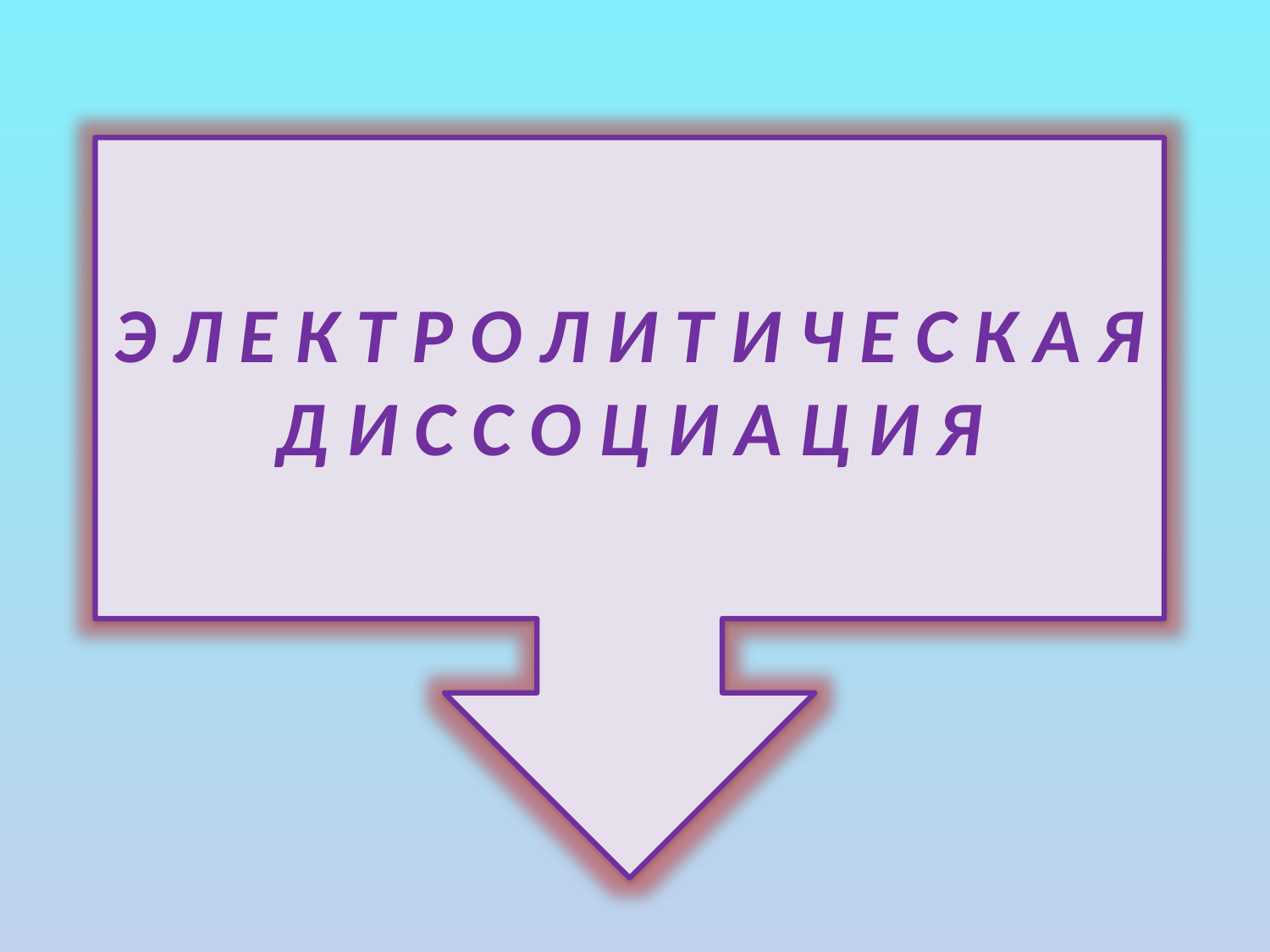

Э Л Е К Т Р О Л И Т И Ч Е С К А Я
Д И С С О Ц И А Ц И Я